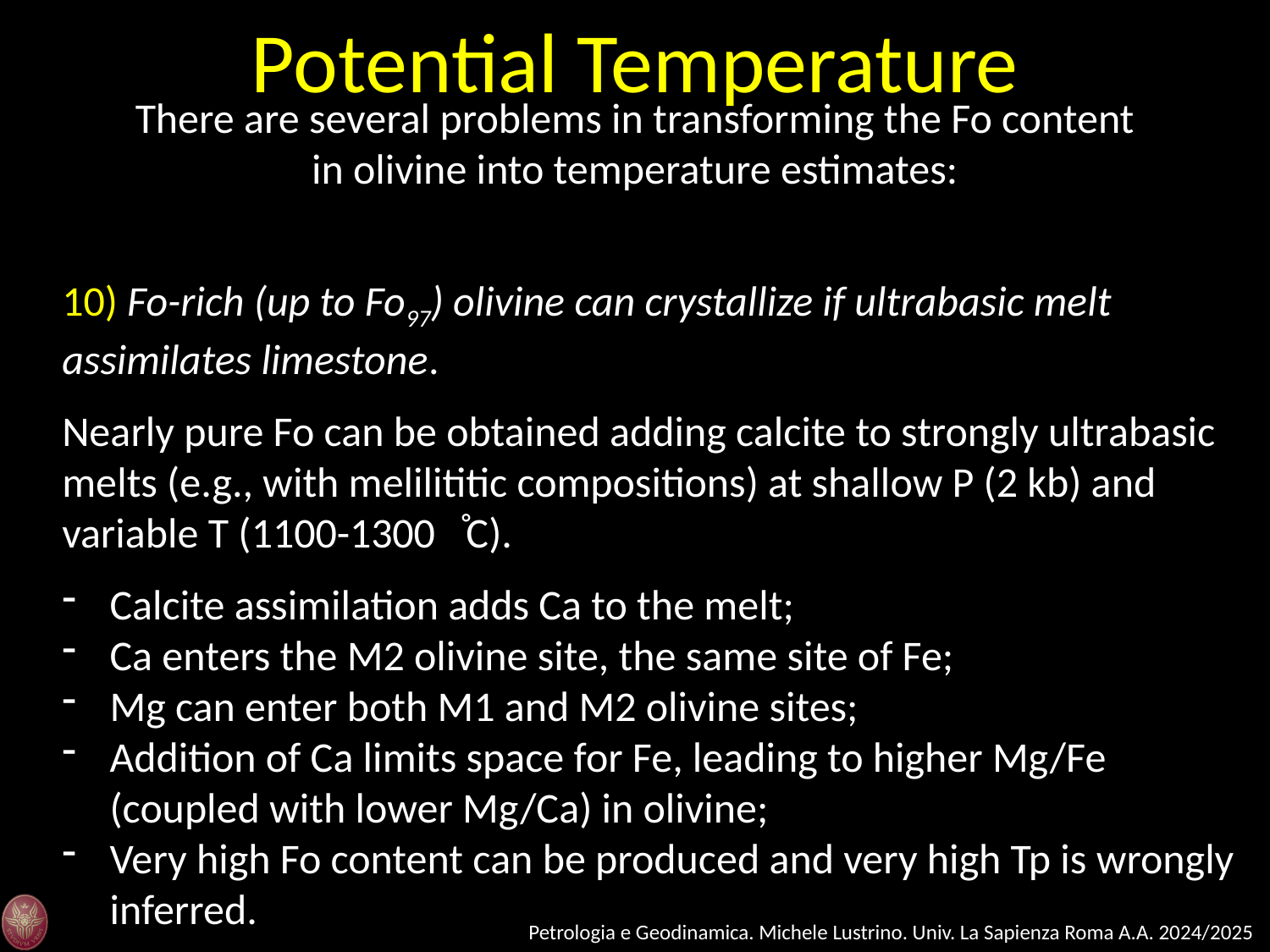

Potential Temperature
There are several problems in transforming the Fo content in olivine into temperature estimates:
10) Fo-rich (up to Fo97) olivine can crystallize if ultrabasic melt assimilates limestone.
Nearly pure Fo can be obtained adding calcite to strongly ultrabasic melts (e.g., with melilititic compositions) at shallow P (2 kb) and variable T (1100-1300   ̊C).
Calcite assimilation adds Ca to the melt;
Ca enters the M2 olivine site, the same site of Fe;
Mg can enter both M1 and M2 olivine sites;
Addition of Ca limits space for Fe, leading to higher Mg/Fe (coupled with lower Mg/Ca) in olivine;
Very high Fo content can be produced and very high Tp is wrongly inferred.